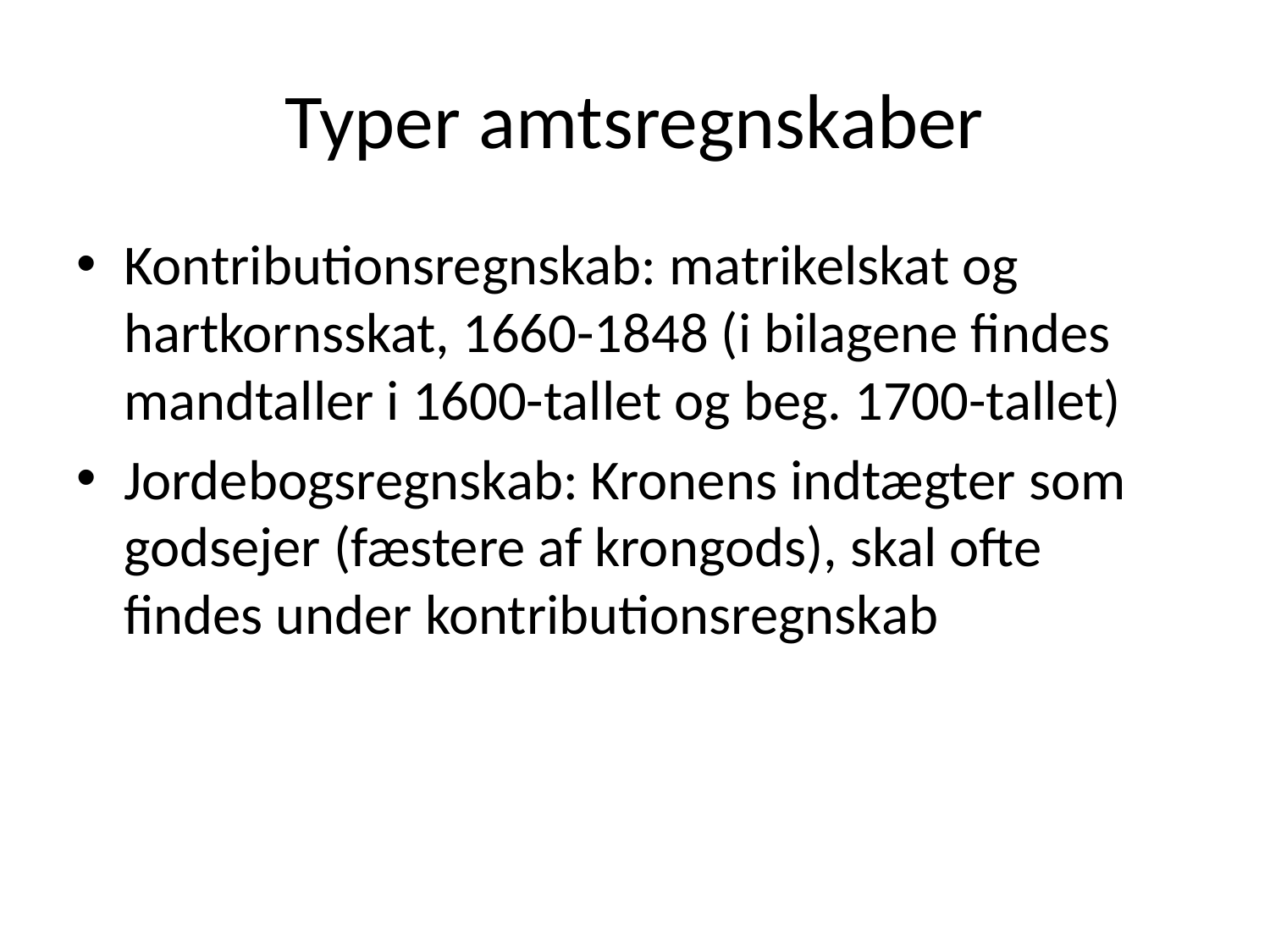

# Typer amtsregnskaber
Kontributionsregnskab: matrikelskat og hartkornsskat, 1660-1848 (i bilagene findes mandtaller i 1600-tallet og beg. 1700-tallet)
Jordebogsregnskab: Kronens indtægter som godsejer (fæstere af krongods), skal ofte findes under kontributionsregnskab